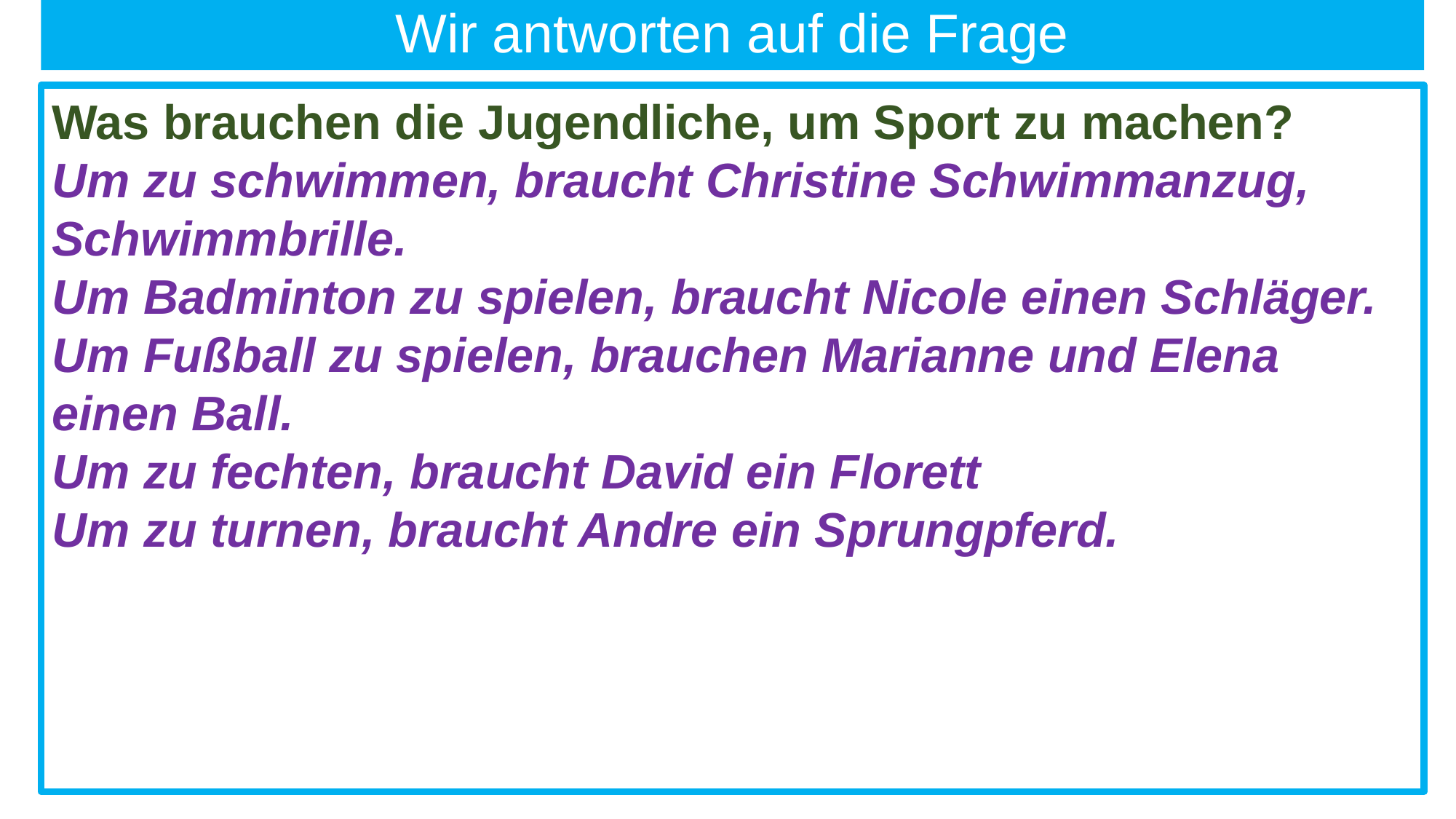

# Wir antworten auf die Frage
Was brauchen die Jugendliche, um Sport zu machen?
Um zu schwimmen, braucht Christine Schwimmanzug, Schwimmbrille.
Um Badminton zu spielen, braucht Nicole einen Schläger.
Um Fußball zu spielen, brauchen Marianne und Elena einen Ball.
Um zu fechten, braucht David ein Florett
Um zu turnen, braucht Andre ein Sprungpferd.